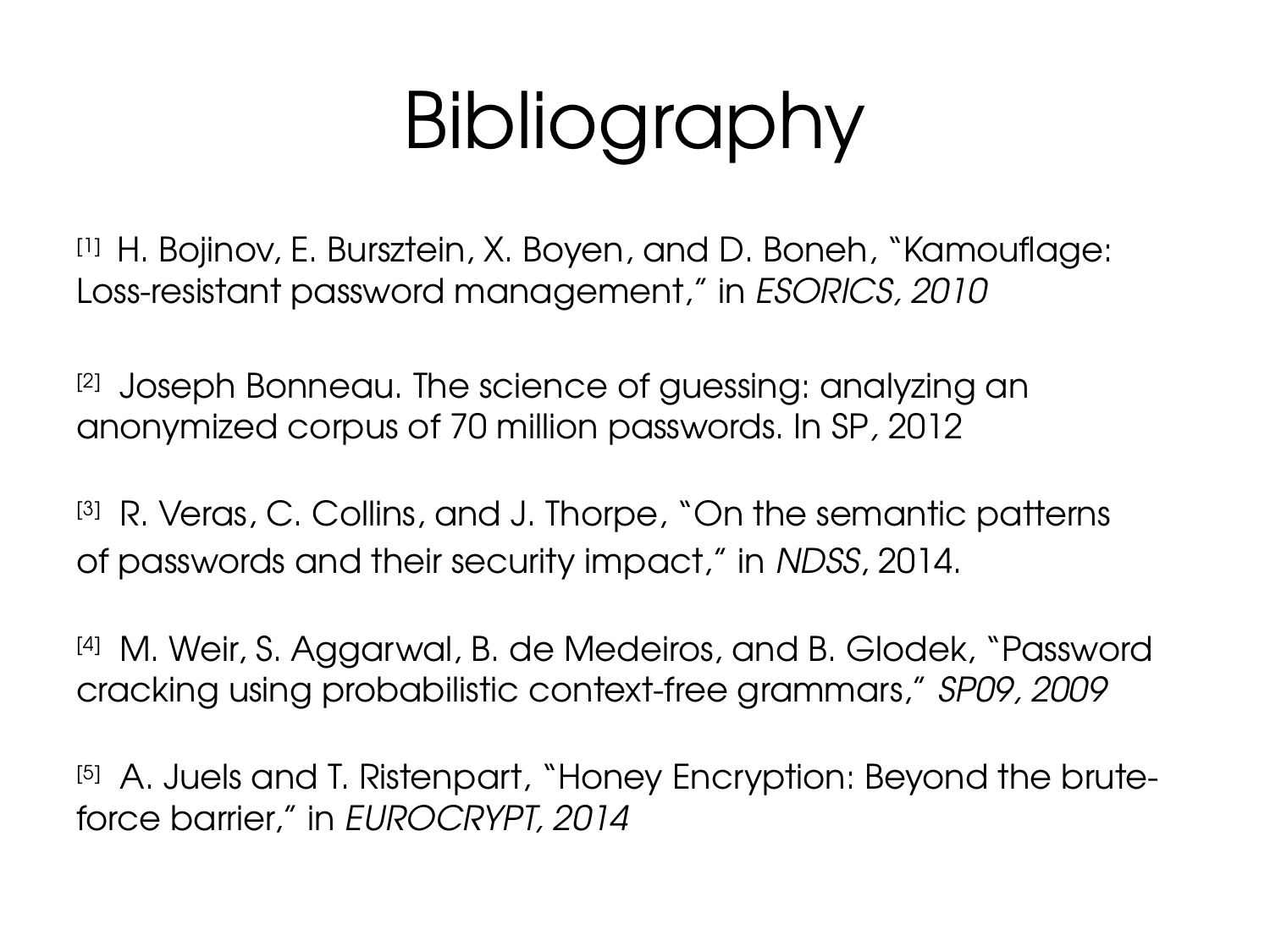

# Bibliography
[1]   H. Bojinov, E. Bursztein, X. Boyen, and D. Boneh, “Kamouflage: Loss-resistant password management,” in ESORICS, 2010

[2]  Joseph Bonneau. The science of guessing: analyzing an anonymized corpus of 70 million passwords. In SP, 2012

[3]  R. Veras, C. Collins, and J. Thorpe, “On the semantic patterns
of passwords and their security impact,” in NDSS, 2014.

[4]  M. Weir, S. Aggarwal, B. de Medeiros, and B. Glodek, “Password cracking using probabilistic context-free grammars,” SP09, 2009

[5]  A. Juels and T. Ristenpart, “Honey Encryption: Beyond the brute-force barrier,” in EUROCRYPT, 2014